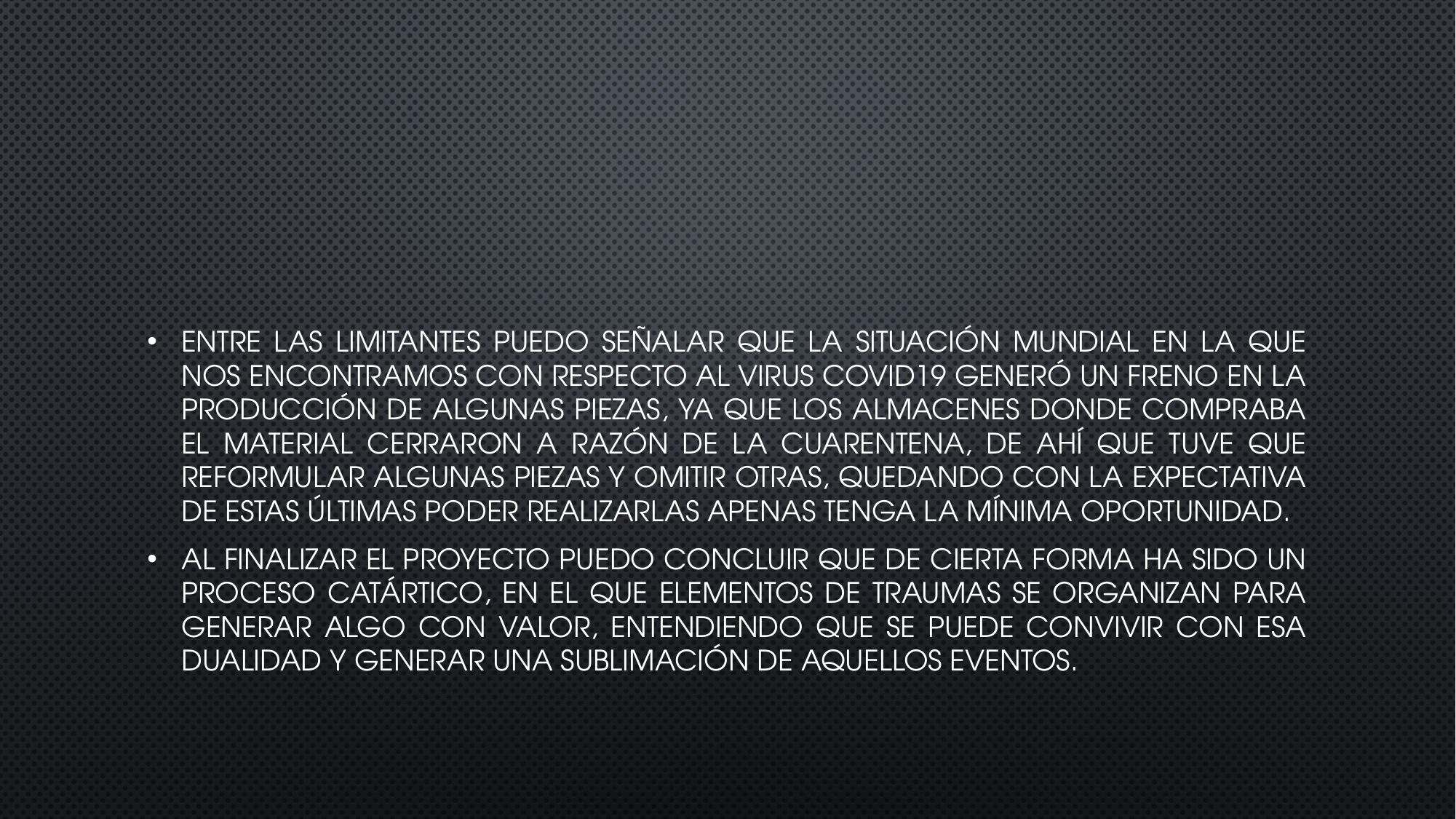

Entre las limitantes puedo señalar que la situación mundial en la que nos encontramos con respecto al virus Covid19 generó un freno en la producción de algunas piezas, ya que los almacenes donde compraba el material cerraron a razón de la cuarentena, de ahí que tuve que reformular algunas piezas y omitir otras, quedando con la expectativa de estas últimas poder realizarlas apenas tenga la mínima oportunidad.
Al finalizar el proyecto puedo concluir que de cierta forma ha sido un proceso catártico, en el que elementos de traumas se organizan para generar algo con valor, entendiendo que se puede convivir con esa dualidad y generar una sublimación de aquellos eventos.